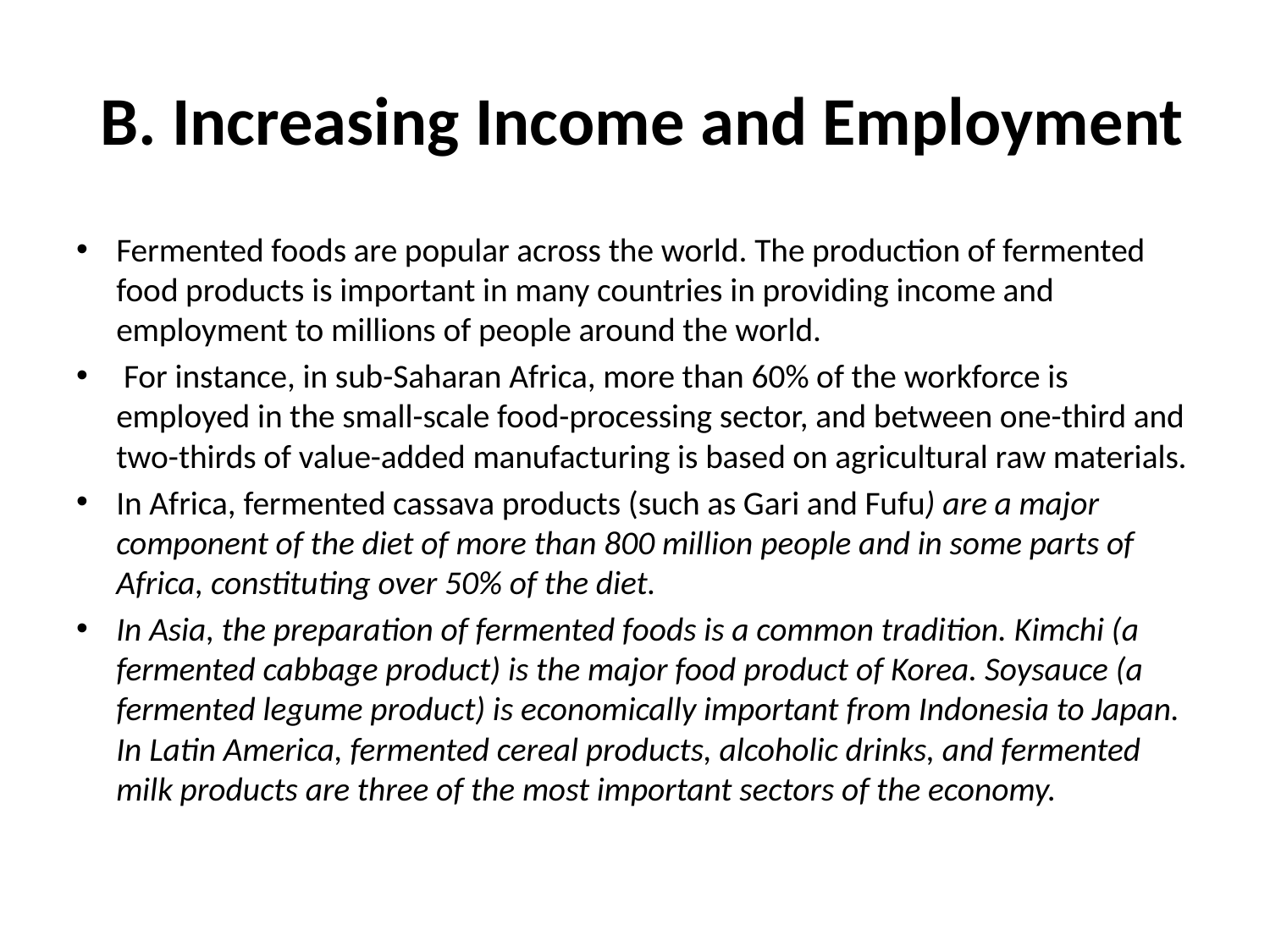

# B. Increasing Income and Employment
Fermented foods are popular across the world. The production of fermented food products is important in many countries in providing income and employment to millions of people around the world.
 For instance, in sub-Saharan Africa, more than 60% of the workforce is employed in the small-scale food-processing sector, and between one-third and two-thirds of value-added manufacturing is based on agricultural raw materials.
In Africa, fermented cassava products (such as Gari and Fufu) are a major component of the diet of more than 800 million people and in some parts of Africa, constituting over 50% of the diet.
In Asia, the preparation of fermented foods is a common tradition. Kimchi (a fermented cabbage product) is the major food product of Korea. Soysauce (a fermented legume product) is economically important from Indonesia to Japan. In Latin America, fermented cereal products, alcoholic drinks, and fermented milk products are three of the most important sectors of the economy.